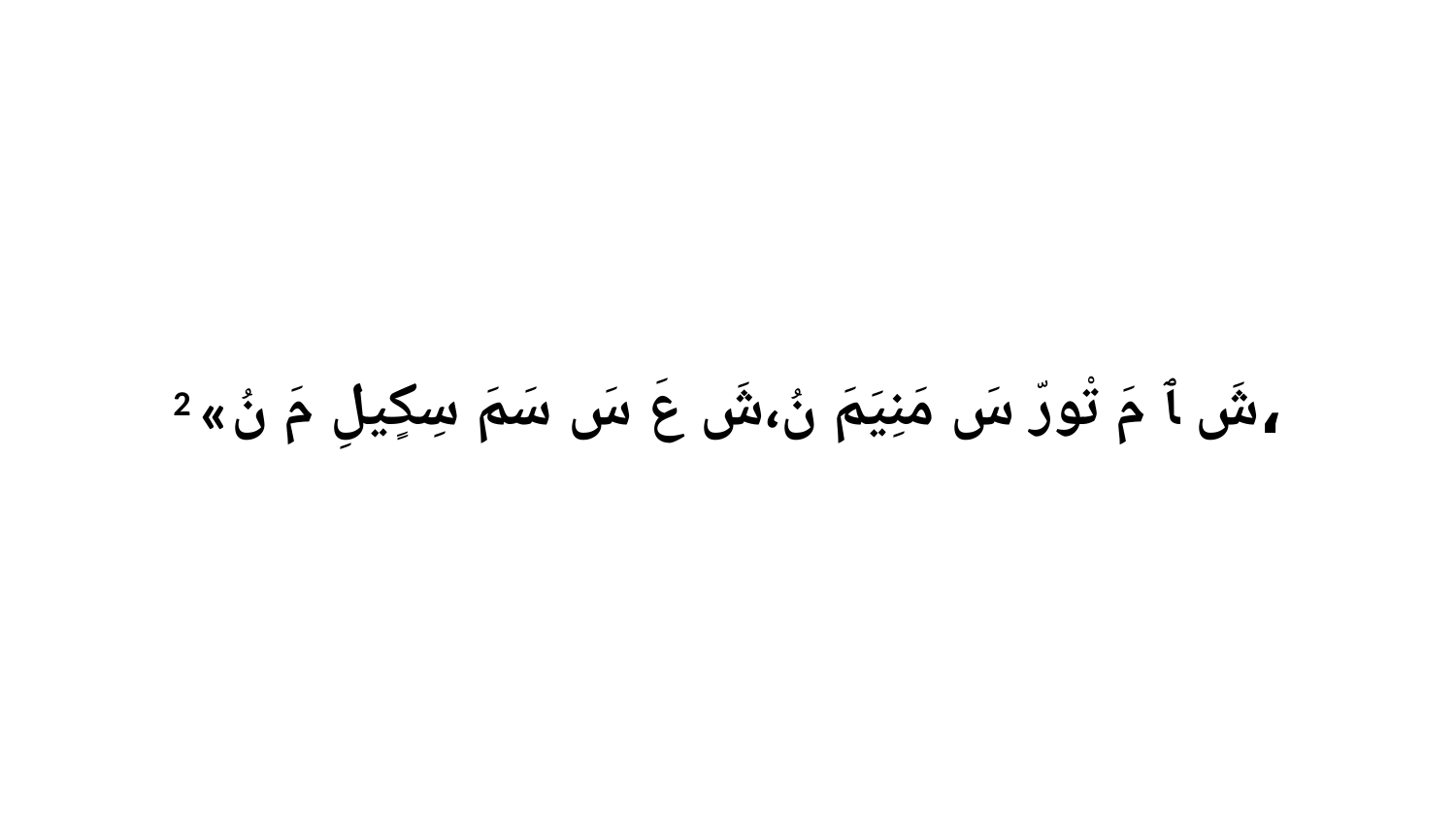

2 «شَ ﭑ مَ تْورّ سَ مَنِيَمَ نُ،شَ عَ سَ سَمَ سِكٍيلِ مَ نُ،